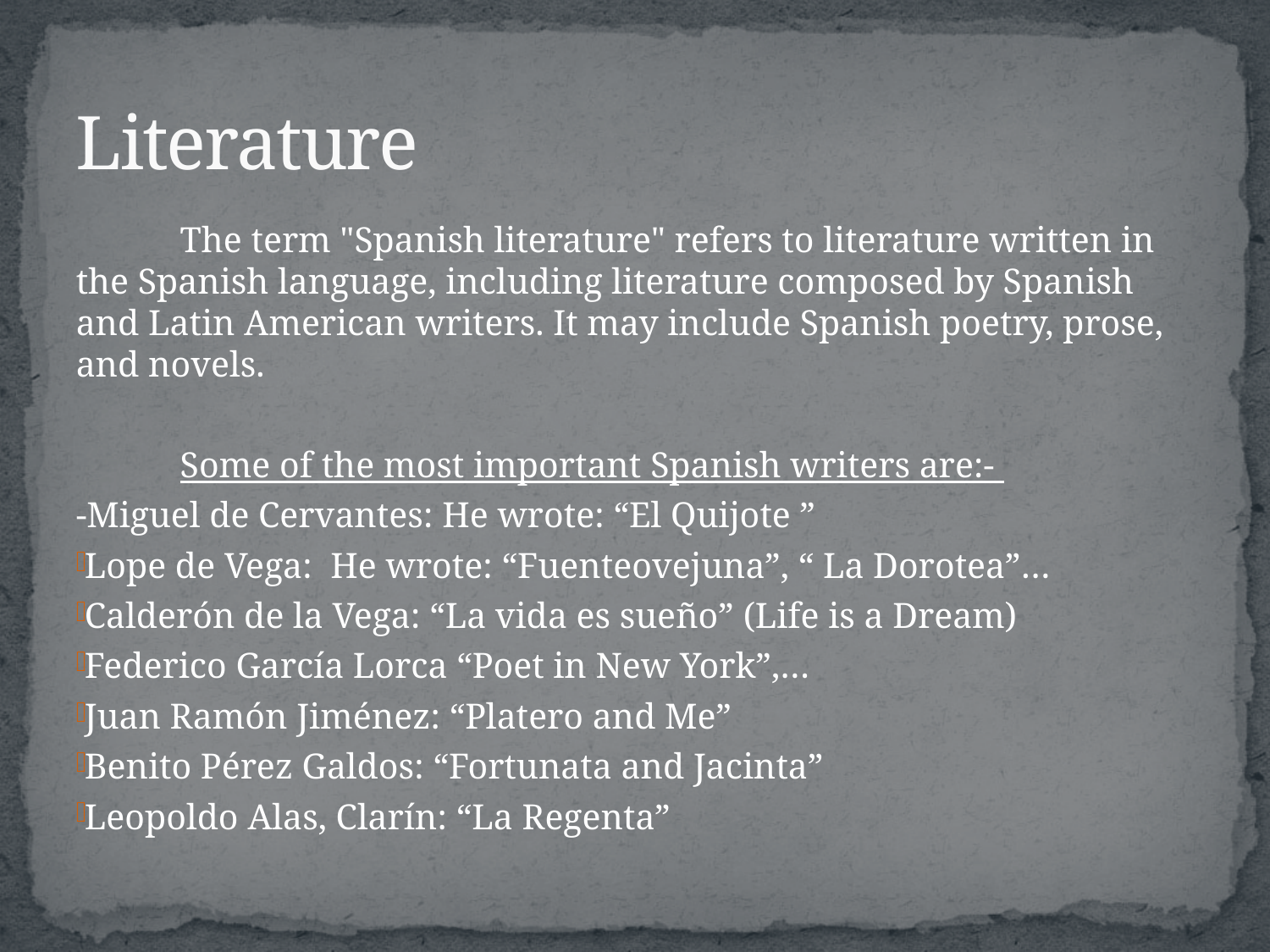

# Literature
	The term "Spanish literature" refers to literature written in the Spanish language, including literature composed by Spanish and Latin American writers. It may include Spanish poetry, prose, and novels.

	Some of the most important Spanish writers are:-
-Miguel de Cervantes: He wrote: “El Quijote ”
Lope de Vega:  He wrote: “Fuenteovejuna”, “ La Dorotea”…
Calderón de la Vega: “La vida es sueño” (Life is a Dream)
Federico García Lorca “Poet in New York”,…
Juan Ramón Jiménez: “Platero and Me”
Benito Pérez Galdos: “Fortunata and Jacinta”
Leopoldo Alas, Clarín: “La Regenta”